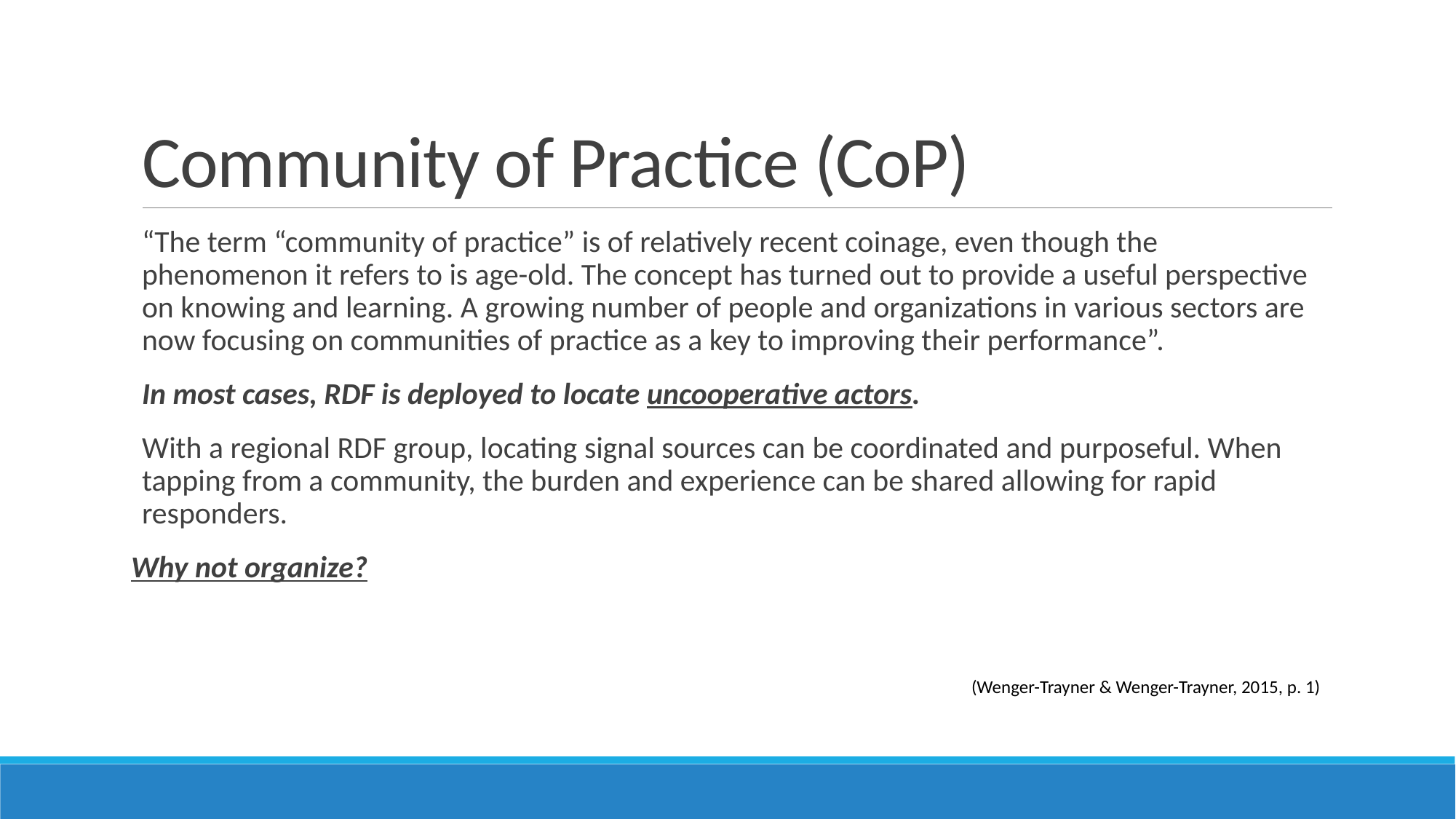

# Community of Practice (CoP)
“The term “community of practice” is of relatively recent coinage, even though the phenomenon it refers to is age-old. The concept has turned out to provide a useful perspective on knowing and learning. A growing number of people and organizations in various sectors are now focusing on communities of practice as a key to improving their performance”.
In most cases, RDF is deployed to locate uncooperative actors.
With a regional RDF group, locating signal sources can be coordinated and purposeful. When tapping from a community, the burden and experience can be shared allowing for rapid responders.
Why not organize?
(Wenger-Trayner & Wenger-Trayner, 2015, p. 1)